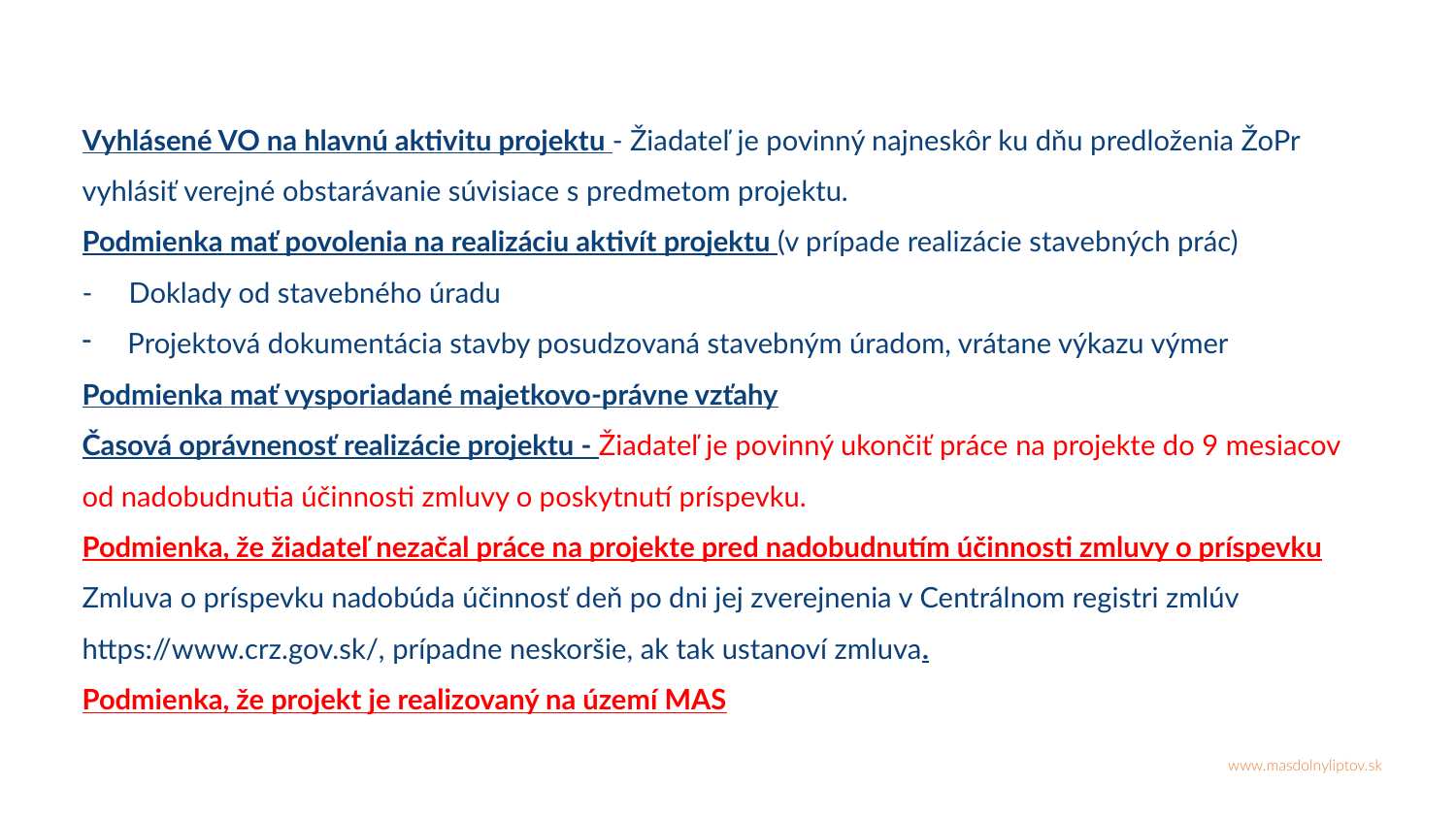

Vyhlásené VO na hlavnú aktivitu projektu - Žiadateľ je povinný najneskôr ku dňu predloženia ŽoPr vyhlásiť verejné obstarávanie súvisiace s predmetom projektu.
Podmienka mať povolenia na realizáciu aktivít projektu (v prípade realizácie stavebných prác)
-     Doklady od stavebného úradu
Projektová dokumentácia stavby posudzovaná stavebným úradom, vrátane výkazu výmer
Podmienka mať vysporiadané majetkovo-právne vzťahy
Časová oprávnenosť realizácie projektu - Žiadateľ je povinný ukončiť práce na projekte do 9 mesiacov od nadobudnutia účinnosti zmluvy o poskytnutí príspevku.
Podmienka, že žiadateľ nezačal práce na projekte pred nadobudnutím účinnosti zmluvy o príspevku
Zmluva o príspevku nadobúda účinnosť deň po dni jej zverejnenia v Centrálnom registri zmlúv https://www.crz.gov.sk/, prípadne neskoršie, ak tak ustanoví zmluva.
Podmienka, že projekt je realizovaný na území MAS